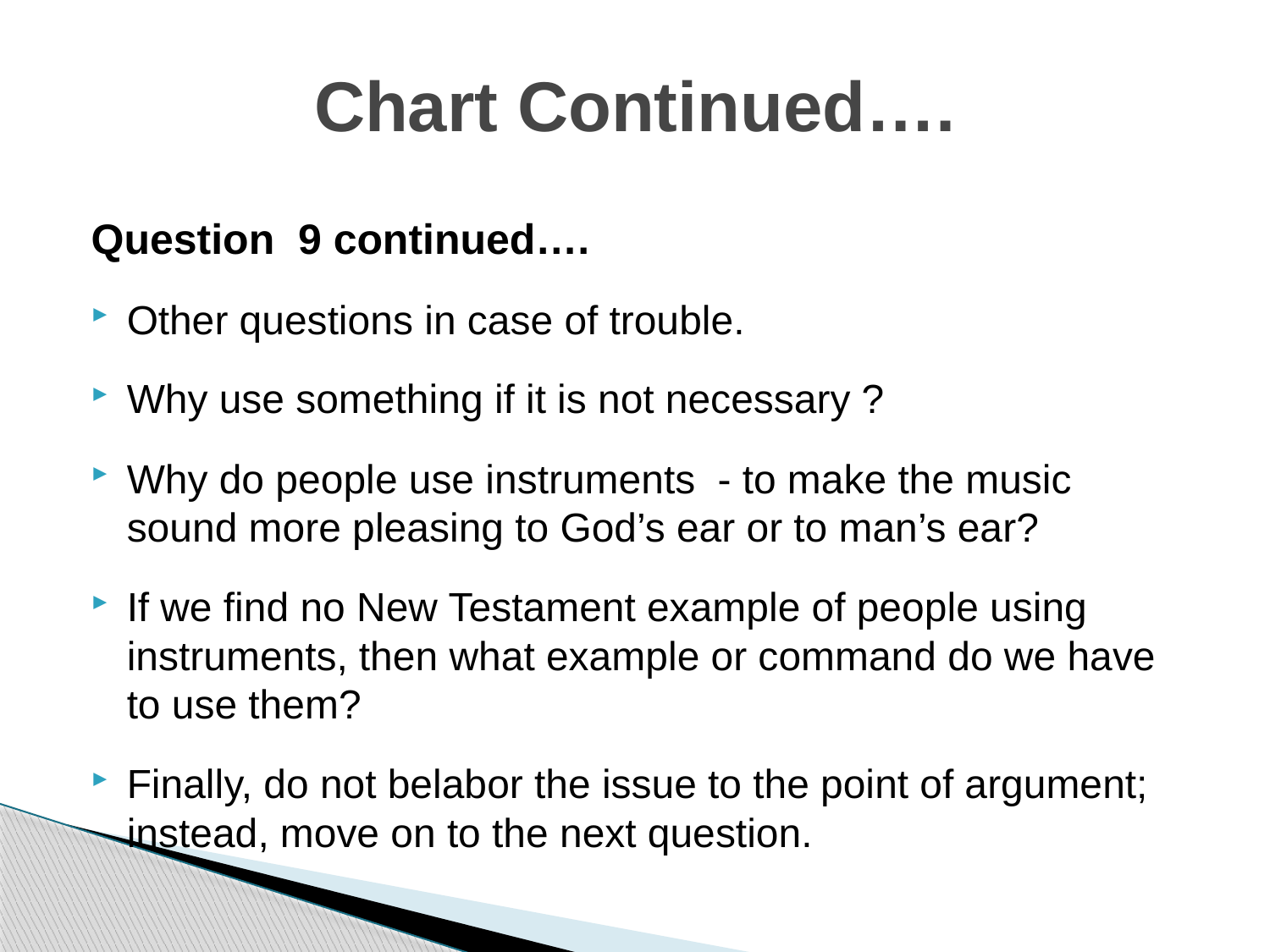

# Chart Continued….
Question  9 continued….

Other questions in case of trouble.

Why use something if it is not necessary ?

Why do people use instruments  - to make the music sound more pleasing to God’s ear or to man’s ear?

If we find no New Testament example of people using instruments, then what example or command do we have to use them?

Finally, do not belabor the issue to the point of argument; instead, move on to the next question.